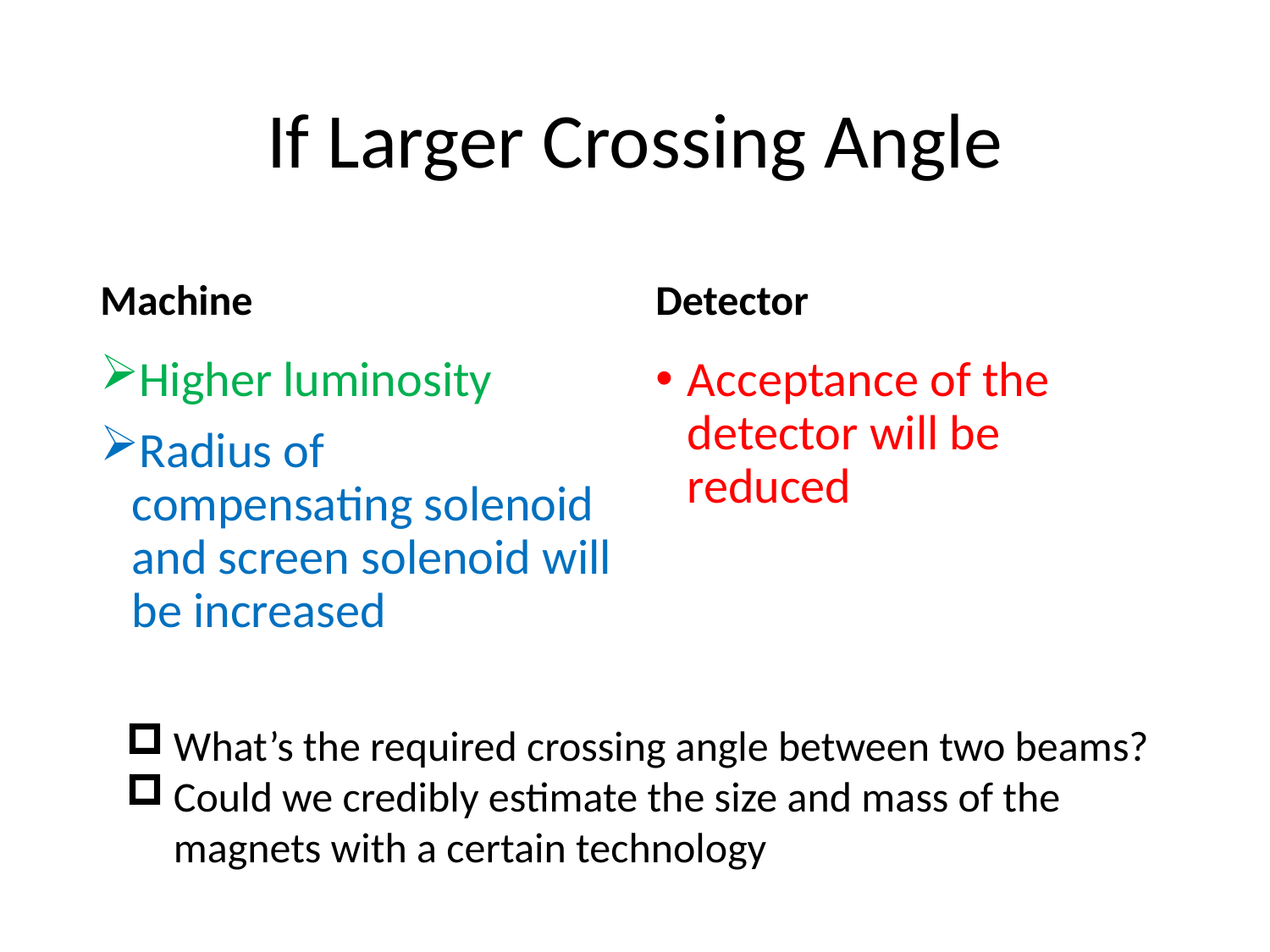

# If Larger Crossing Angle
Machine
Detector
Higher luminosity
Radius of compensating solenoid and screen solenoid will be increased
Acceptance of the detector will be reduced

What’s the required crossing angle between two beams?
Could we credibly estimate the size and mass of the magnets with a certain technology